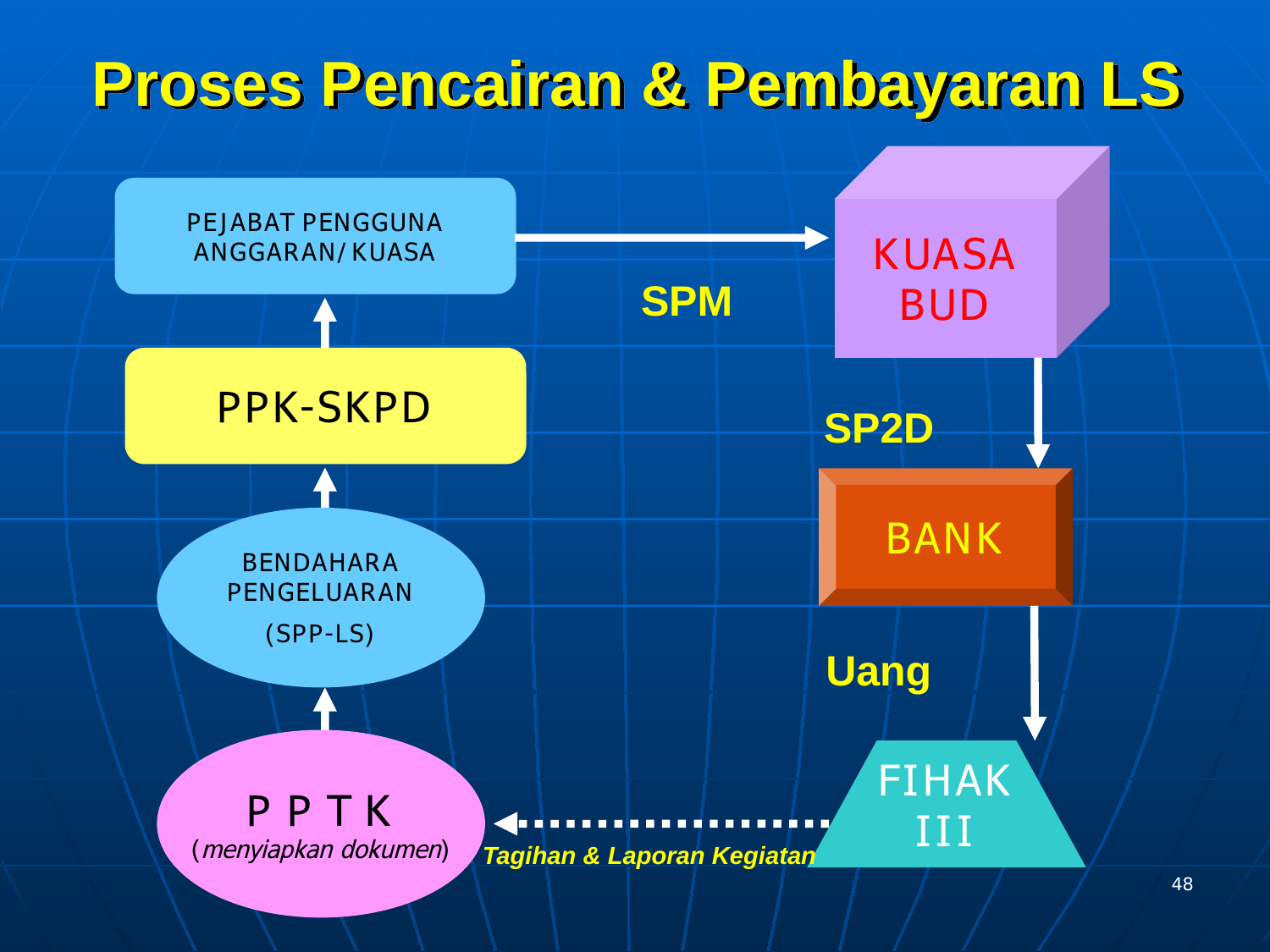

# Proses Pencairan & Pembayaran LS
KUASA
BUD
PEJABAT PENGGUNA
ANGGARAN/KUASA

SPM

PPK-SKPD
SP2D

BANK
BENDAHARA
PENGELUARAN
(SPP-LS)
Uang

P P T K
(menyiapkan dokumen)
FIHAK III

Tagihan & Laporan Kegiatan
48